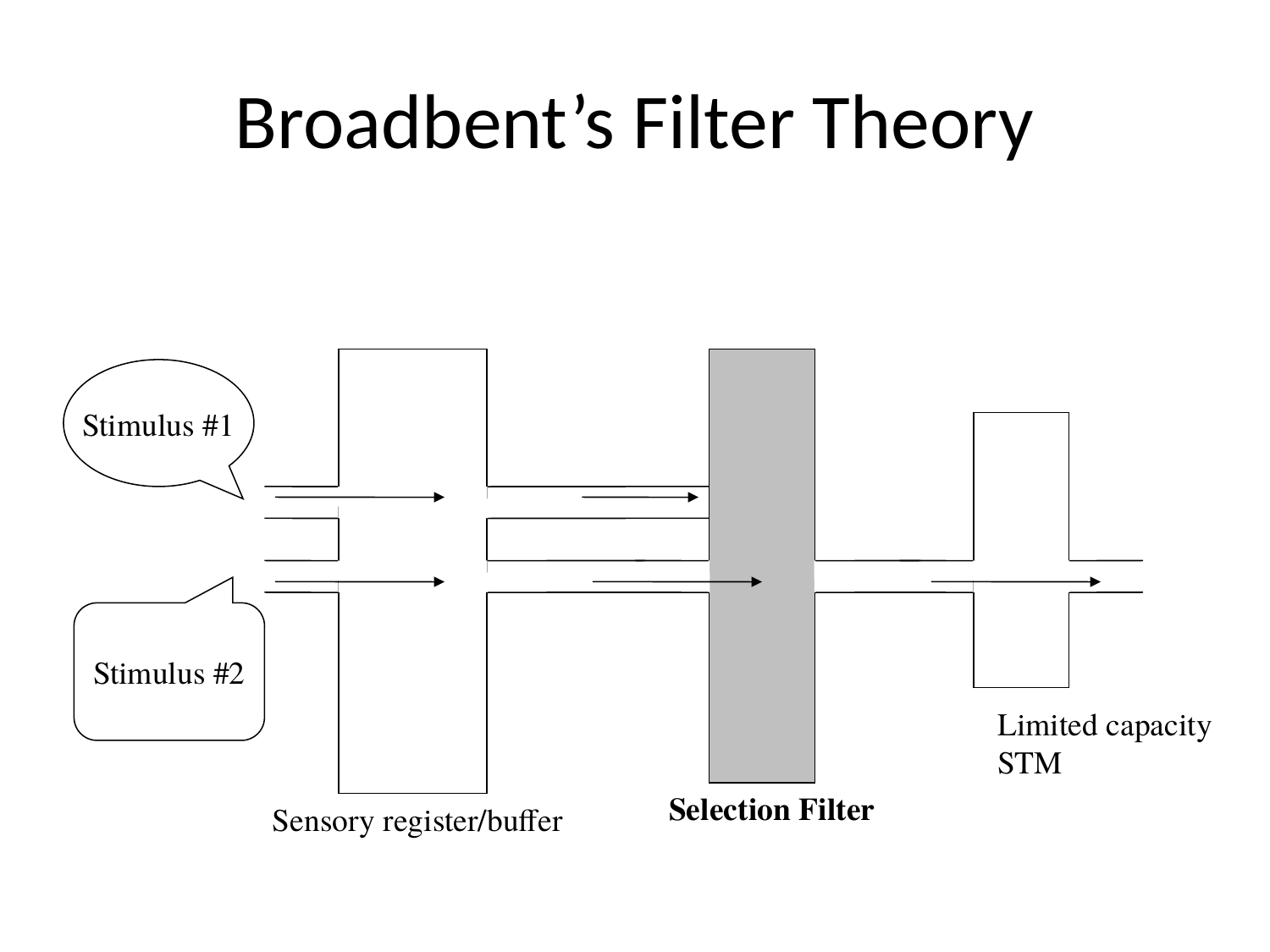

# Broadbent’s Filter Theory

Stimulus #1

Stimulus #2
Limited capacity
STM

Selection Filter
Sensory register/buffer